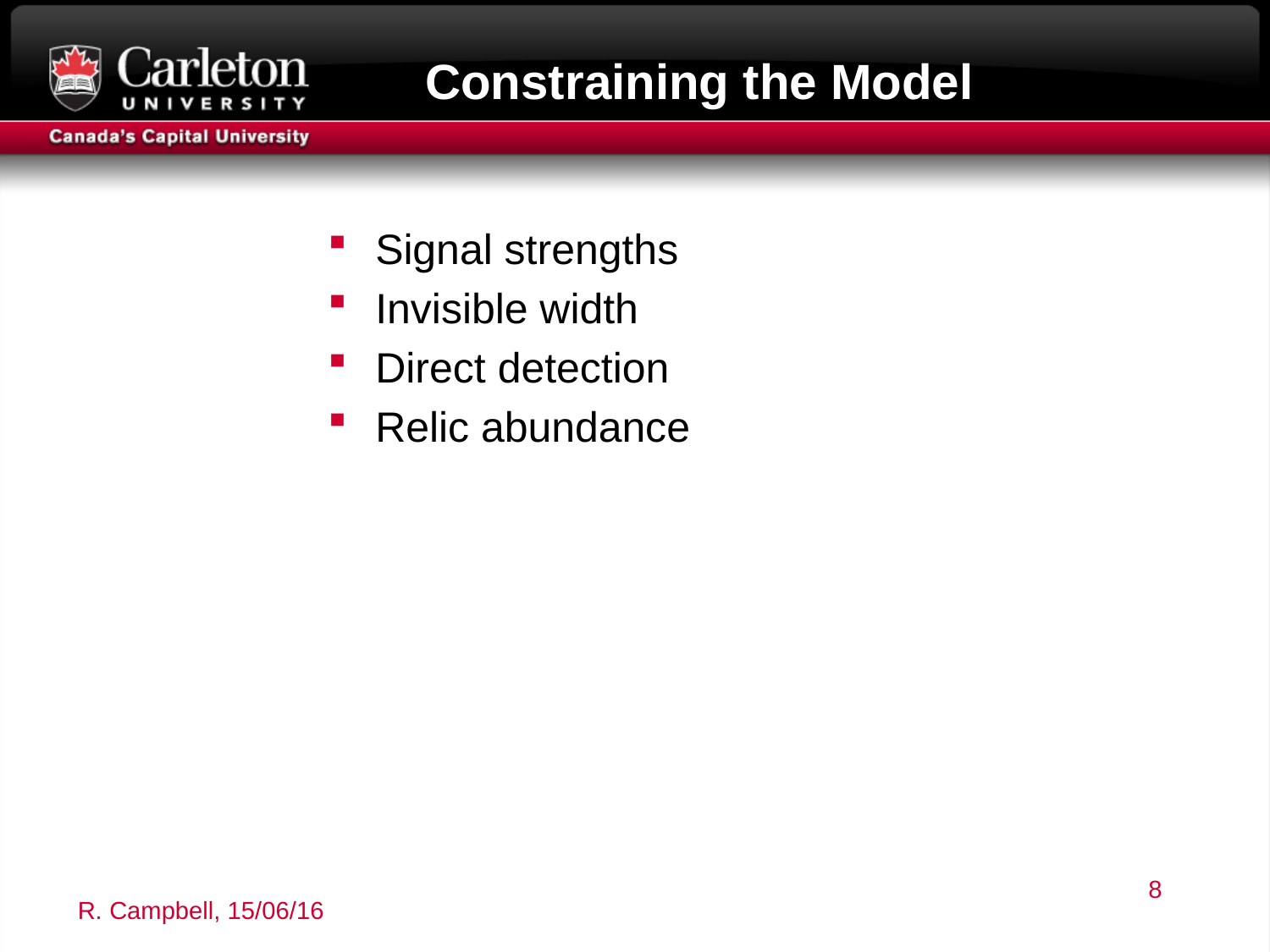

# Constraining the Model
Signal strengths
Invisible width
Direct detection
Relic abundance

8
R. Campbell, 15/06/16